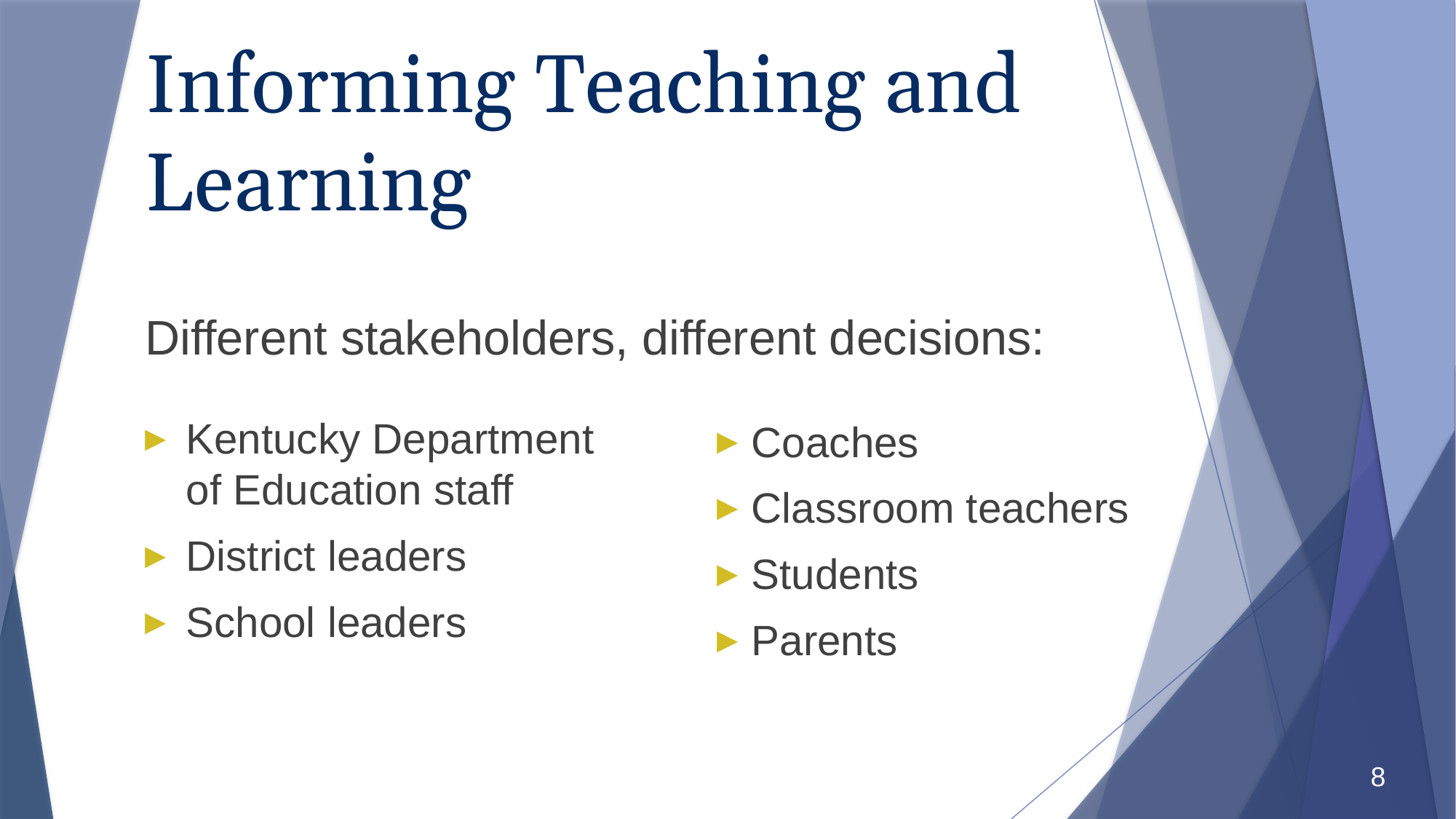

# Informing Teaching and Learning
Different stakeholders, different decisions:
Kentucky Department of Education staff
District leaders
School leaders

Coaches
Classroom teachers
Students
Parents
8